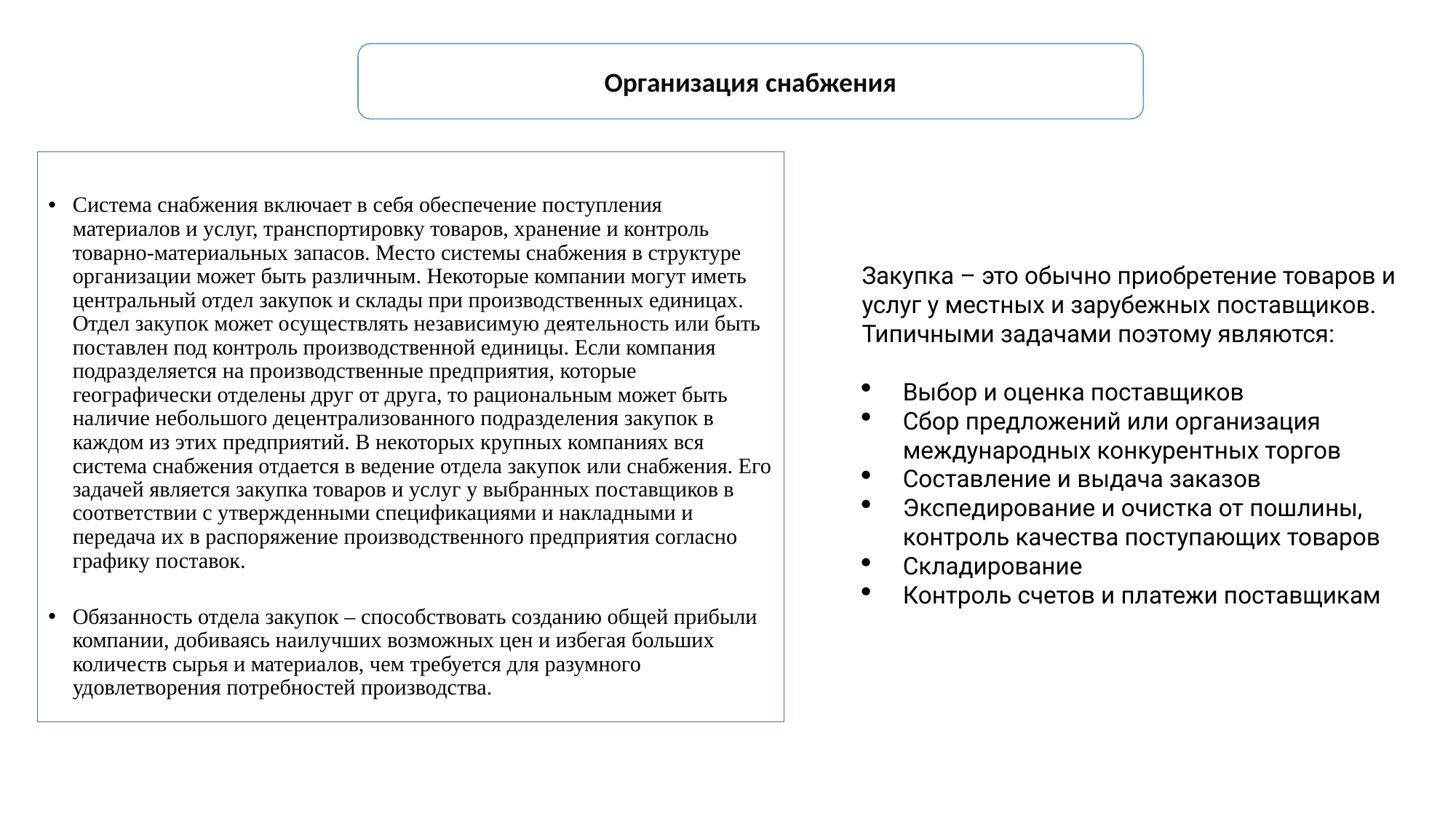

Организация снабжения

Система снабжения включает в себя обеспечение поступления материалов и услуг, транспортировку товаров, хранение и контроль товарно-материальных запасов. Место системы снабжения в структуре организации может быть различным. Некоторые компании могут иметь центральный отдел закупок и склады при производственных единицах. Отдел закупок может осуществлять независимую деятельность или быть поставлен под контроль производственной единицы. Если компания подразделяется на производственные предприятия, которые географически отделены друг от друга, то рациональным может быть наличие небольшого децентрализованного подразделения закупок в каждом из этих предприятий. В некоторых крупных компаниях вся система снабжения отдается в ведение отдела закупок или снабжения. Его задачей является закупка товаров и услуг у выбранных поставщиков в соответствии с утвержденными спецификациями и накладными и передача их в распоряжение производственного предприятия согласно графику поставок.

Обязанность отдела закупок – способствовать созданию общей прибыли компании, добиваясь наилучших возможных цен и избегая больших количеств сырья и материалов, чем требуется для разумного удовлетворения потребностей производства.
Закупка – это обычно приобретение товаров и услуг у местных и зарубежных поставщиков. Типичными задачами поэтому являются:

Выбор и оценка поставщиков
Сбор предложений или организация международных конкурентных торгов
Составление и выдача заказов
Экспедирование и очистка от пошлины, контроль качества поступающих товаров
Складирование
Контроль счетов и платежи поставщикам